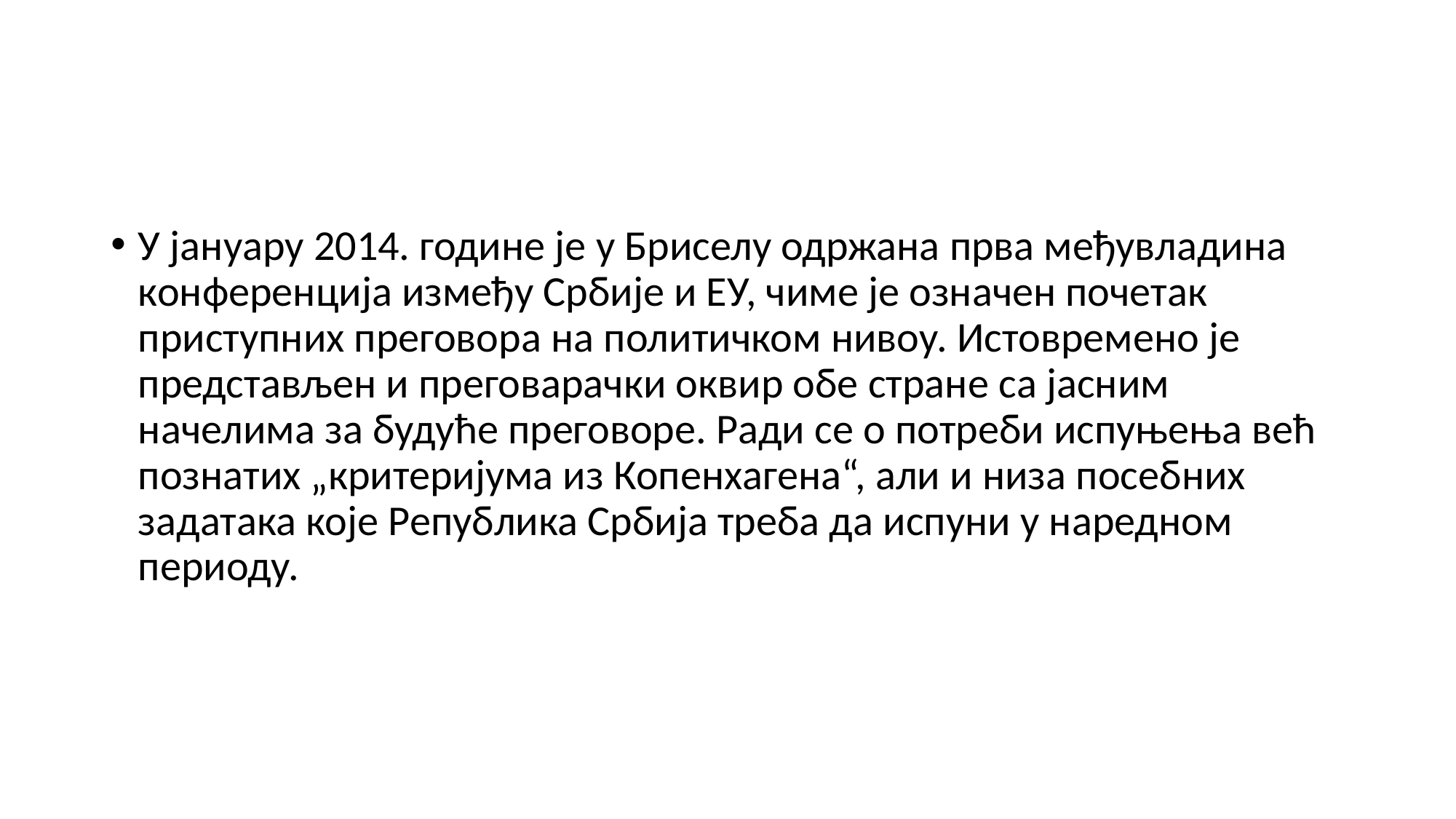

#
У јануару 2014. године је у Бриселу одржана прва међувладина конференција између Србије и ЕУ, чиме је означен почетак приступних преговора на политичком нивоу. Истовремено је представљен и преговарачки оквир обе стране са јасним начелима за будуће преговоре. Ради се о потреби испуњења већ познатих „критеријума из Копенхагена“, али и низа посебних задатака које Република Србија треба да испуни у наредном периоду.